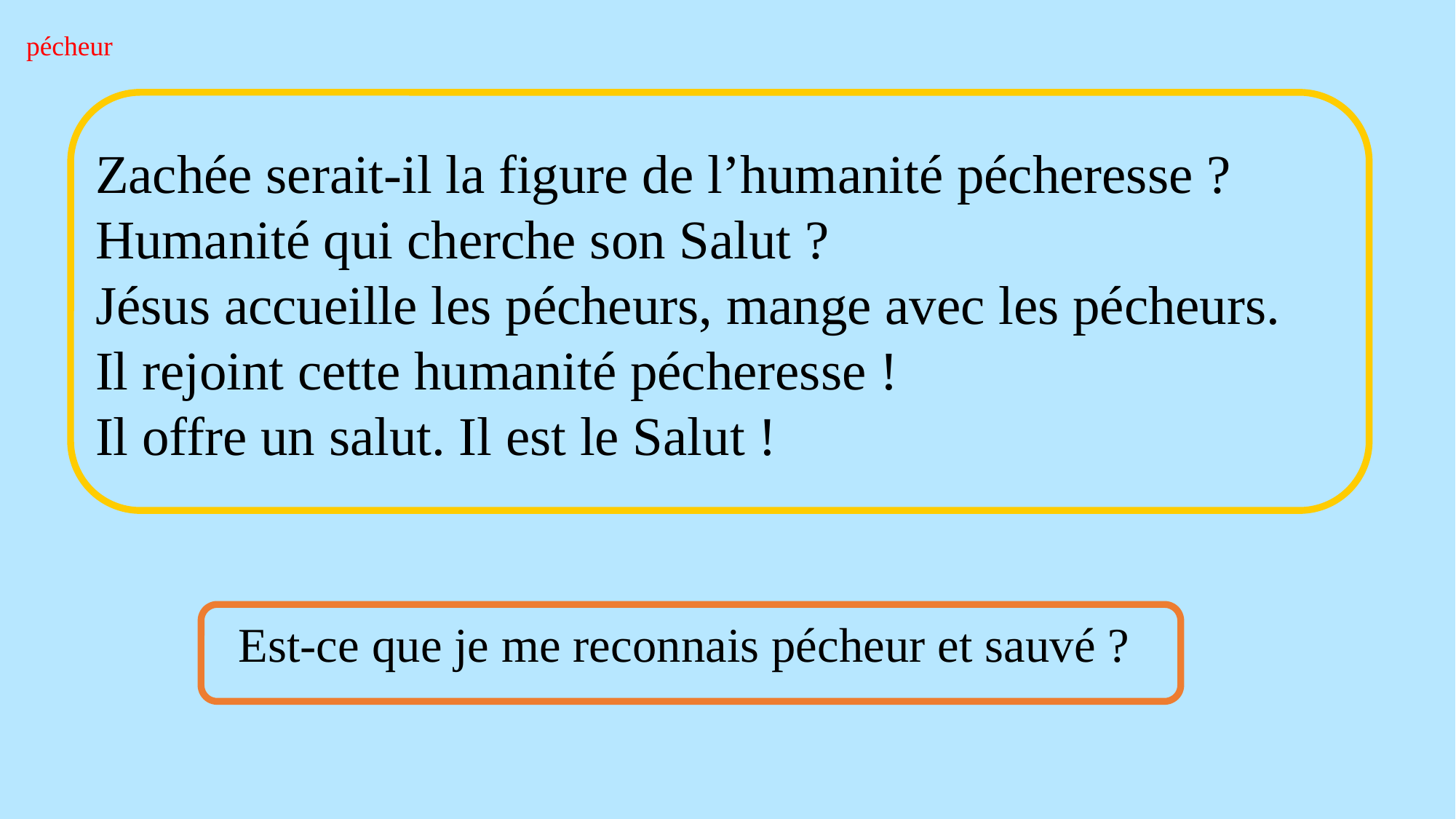

pécheur

Zachée serait-il la figure de l’humanité pécheresse ?
Humanité qui cherche son Salut ?
Jésus accueille les pécheurs, mange avec les pécheurs.
Il rejoint cette humanité pécheresse !
Il offre un salut. Il est le Salut !
Est-ce que je me reconnais pécheur et sauvé ?